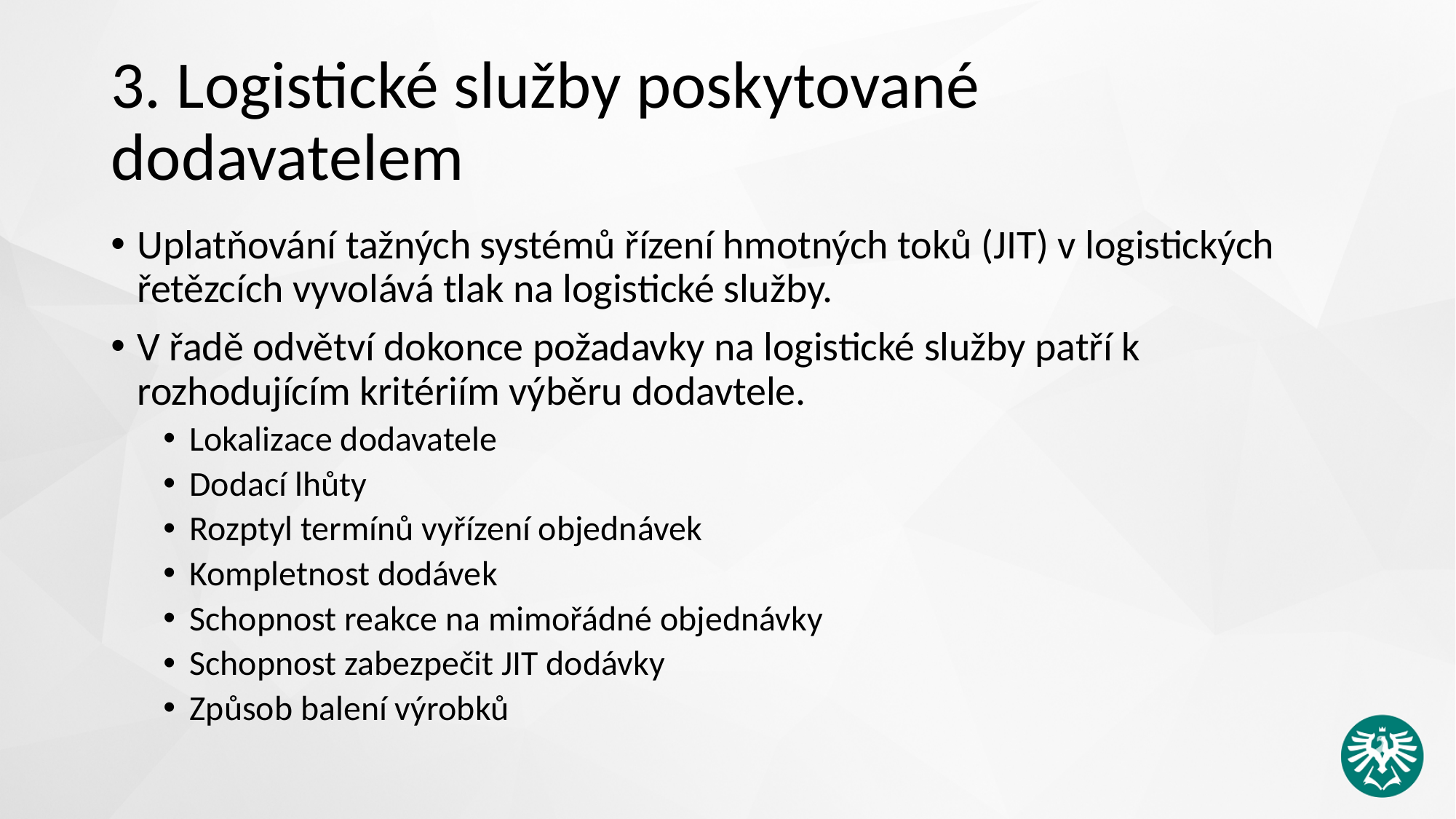

# 3. Logistické služby poskytované dodavatelem
Uplatňování tažných systémů řízení hmotných toků (JIT) v logistických řetězcích vyvolává tlak na logistické služby.
V řadě odvětví dokonce požadavky na logistické služby patří k rozhodujícím kritériím výběru dodavtele.
Lokalizace dodavatele
Dodací lhůty
Rozptyl termínů vyřízení objednávek
Kompletnost dodávek
Schopnost reakce na mimořádné objednávky
Schopnost zabezpečit JIT dodávky
Způsob balení výrobků